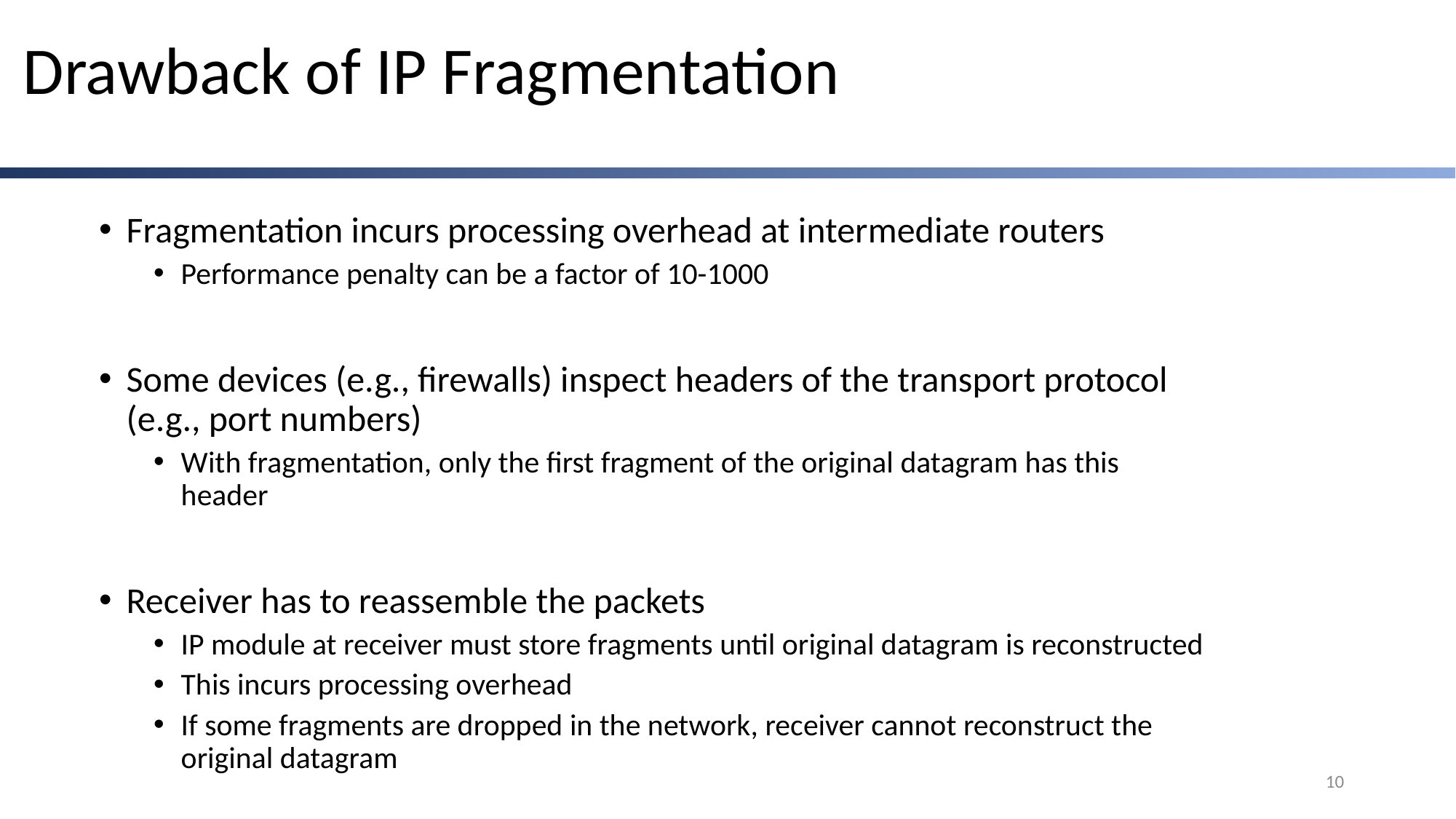

# Drawback of IP Fragmentation
Fragmentation incurs processing overhead at intermediate routers
Performance penalty can be a factor of 10-1000

Some devices (e.g., firewalls) inspect headers of the transport protocol (e.g., port numbers)
With fragmentation, only the first fragment of the original datagram has this header

Receiver has to reassemble the packets
IP module at receiver must store fragments until original datagram is reconstructed
This incurs processing overhead
If some fragments are dropped in the network, receiver cannot reconstruct the original datagram
10